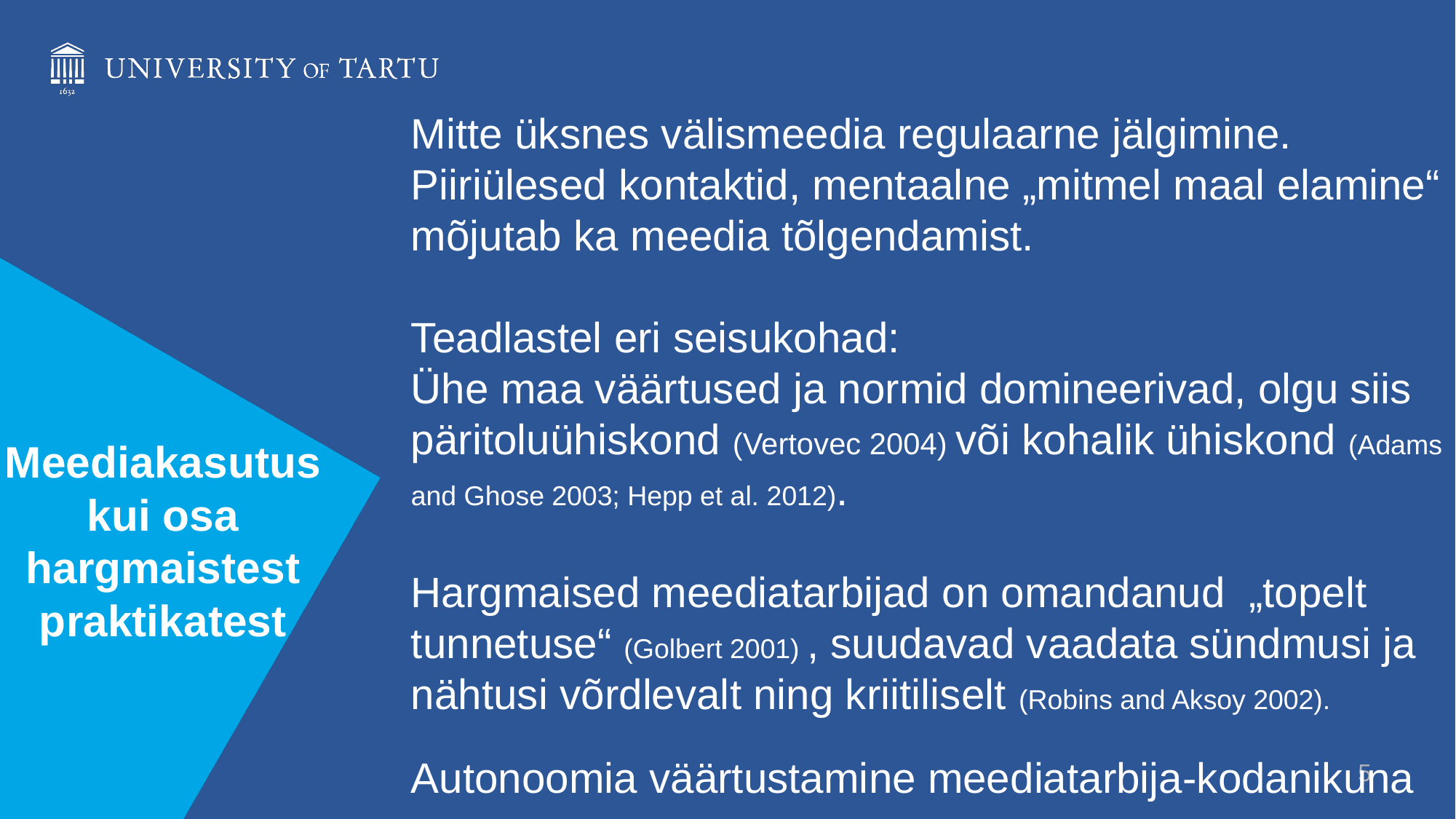

#
Mitte üksnes välismeedia regulaarne jälgimine.
Piiriülesed kontaktid, mentaalne „mitmel maal elamine“ mõjutab ka meedia tõlgendamist.

Teadlastel eri seisukohad:
Ühe maa väärtused ja normid domineerivad, olgu siis päritoluühiskond (Vertovec 2004) või kohalik ühiskond (Adams and Ghose 2003; Hepp et al. 2012).

Hargmaised meediatarbijad on omandanud  „topelt tunnetuse“ (Golbert 2001) , suudavad vaadata sündmusi ja nähtusi võrdlevalt ning kriitiliselt (Robins and Aksoy 2002).

Autonoomia väärtustamine meediatarbija-kodanikuna
Meediakasutus kui osa hargmaistest praktikatest
5